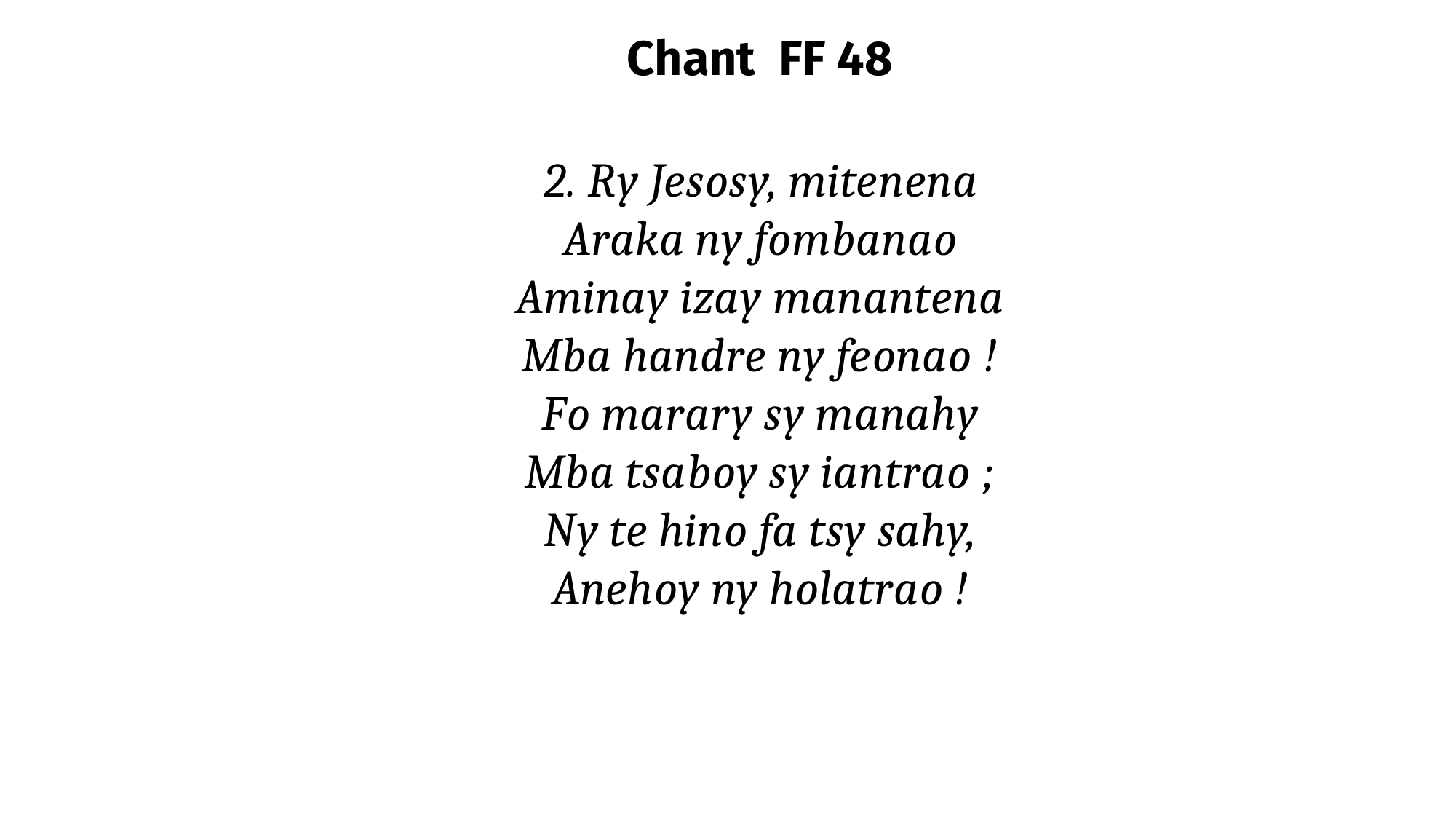

Chant  FF 48
2. Ry Jesosy, mitenena
Araka ny fombanao
Aminay izay manantena
Mba handre ny feonao !
Fo marary sy manahy
Mba tsaboy sy iantrao ;
Ny te hino fa tsy sahy,
Anehoy ny holatrao !